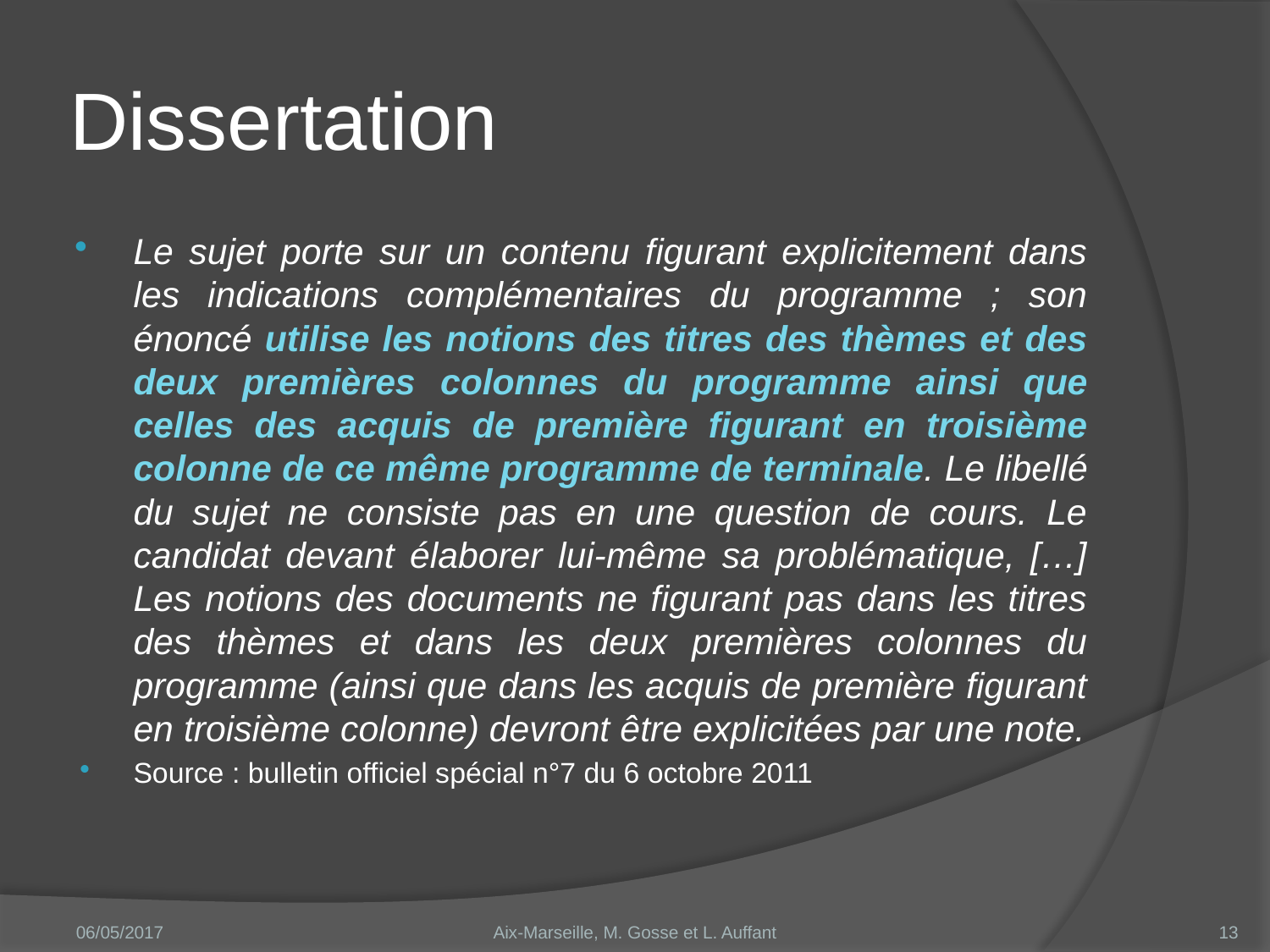

# Dissertation
Le sujet porte sur un contenu figurant explicitement dans les indications complémentaires du programme ; son énoncé utilise les notions des titres des thèmes et des deux premières colonnes du programme ainsi que celles des acquis de première figurant en troisième colonne de ce même programme de terminale. Le libellé du sujet ne consiste pas en une question de cours. Le candidat devant élaborer lui-même sa problématique, […] Les notions des documents ne figurant pas dans les titres des thèmes et dans les deux premières colonnes du programme (ainsi que dans les acquis de première figurant en troisième colonne) devront être explicitées par une note.
Source : bulletin officiel spécial n°7 du 6 octobre 2011
06/05/2017
Aix-Marseille, M. Gosse et L. Auffant
13